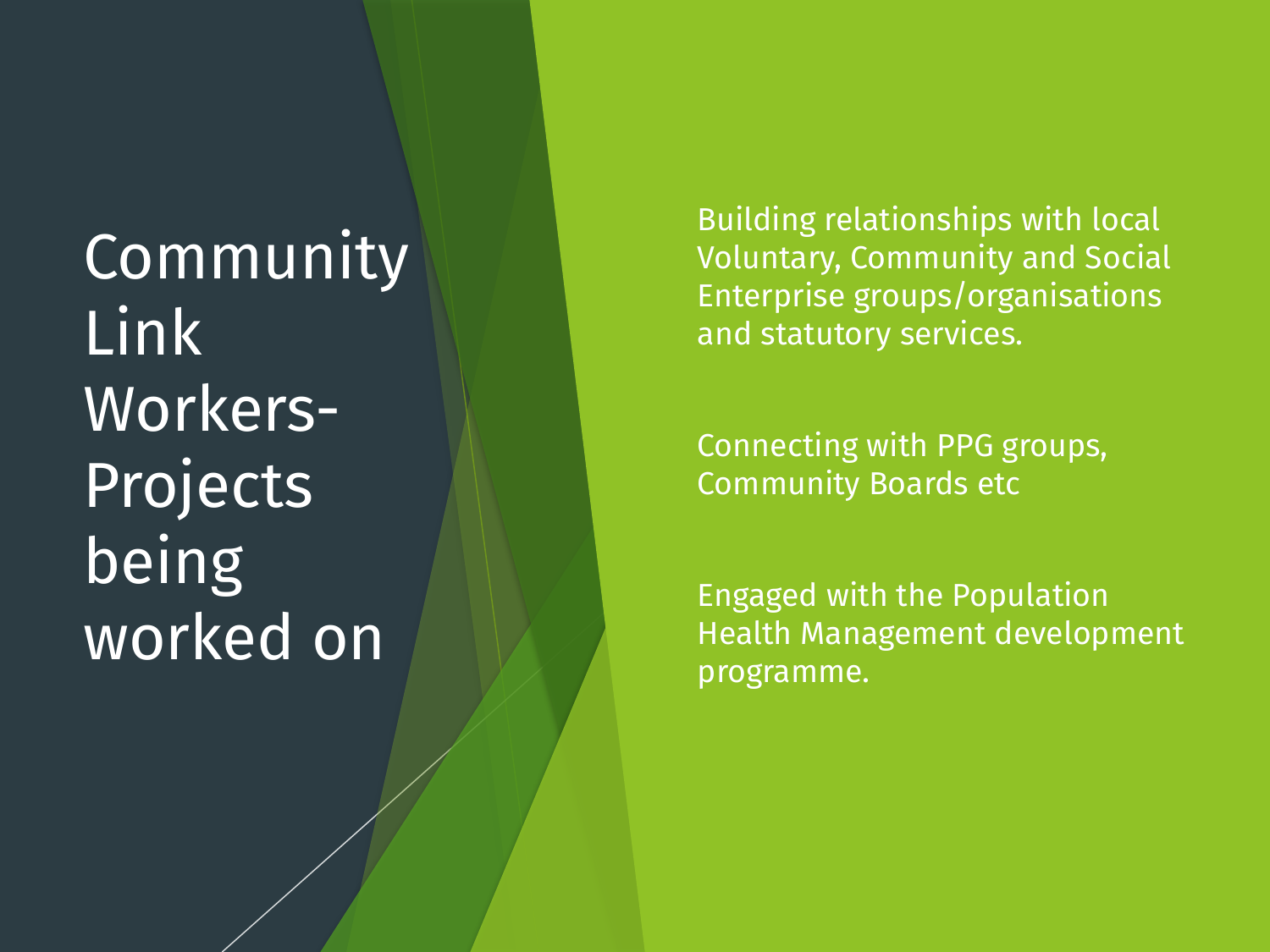

# Community Link Workers- Projects being worked on
Building relationships with local Voluntary, Community and Social Enterprise groups/organisations and statutory services.

Connecting with PPG groups, Community Boards etc

Engaged with the Population Health Management development programme.